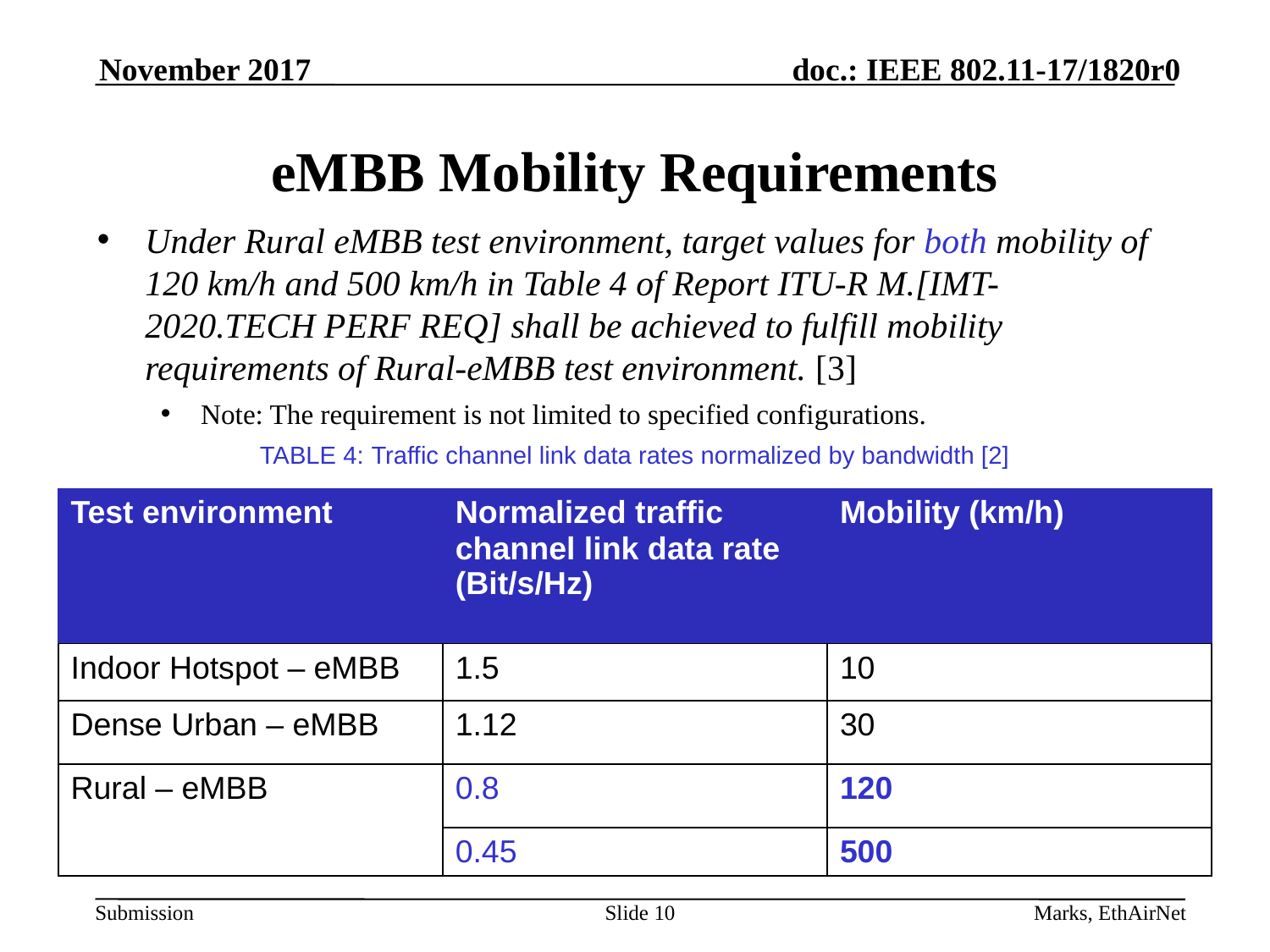

November 2017
# eMBB Mobility Requirements
Under Rural eMBB test environment, target values for both mobility of 120 km/h and 500 km/h in Table 4 of Report ITU-R M.[IMT-2020.TECH PERF REQ] shall be achieved to fulfill mobility requirements of Rural-eMBB test environment. [3]
Note: The requirement is not limited to specified configurations.

TABLE 4: Traffic channel link data rates normalized by bandwidth [2]

| Test environment | Normalized traffic channel link data rate (Bit/s/Hz) | Mobility (km/h) |
| --- | --- | --- |
| Indoor Hotspot – eMBB | 1.5 | 10 |
| Dense Urban – eMBB | 1.12 | 30 |
| Rural – eMBB | 0.8 | 120 |
|  | 0.45 | 500 |
Slide 10
Marks, EthAirNet